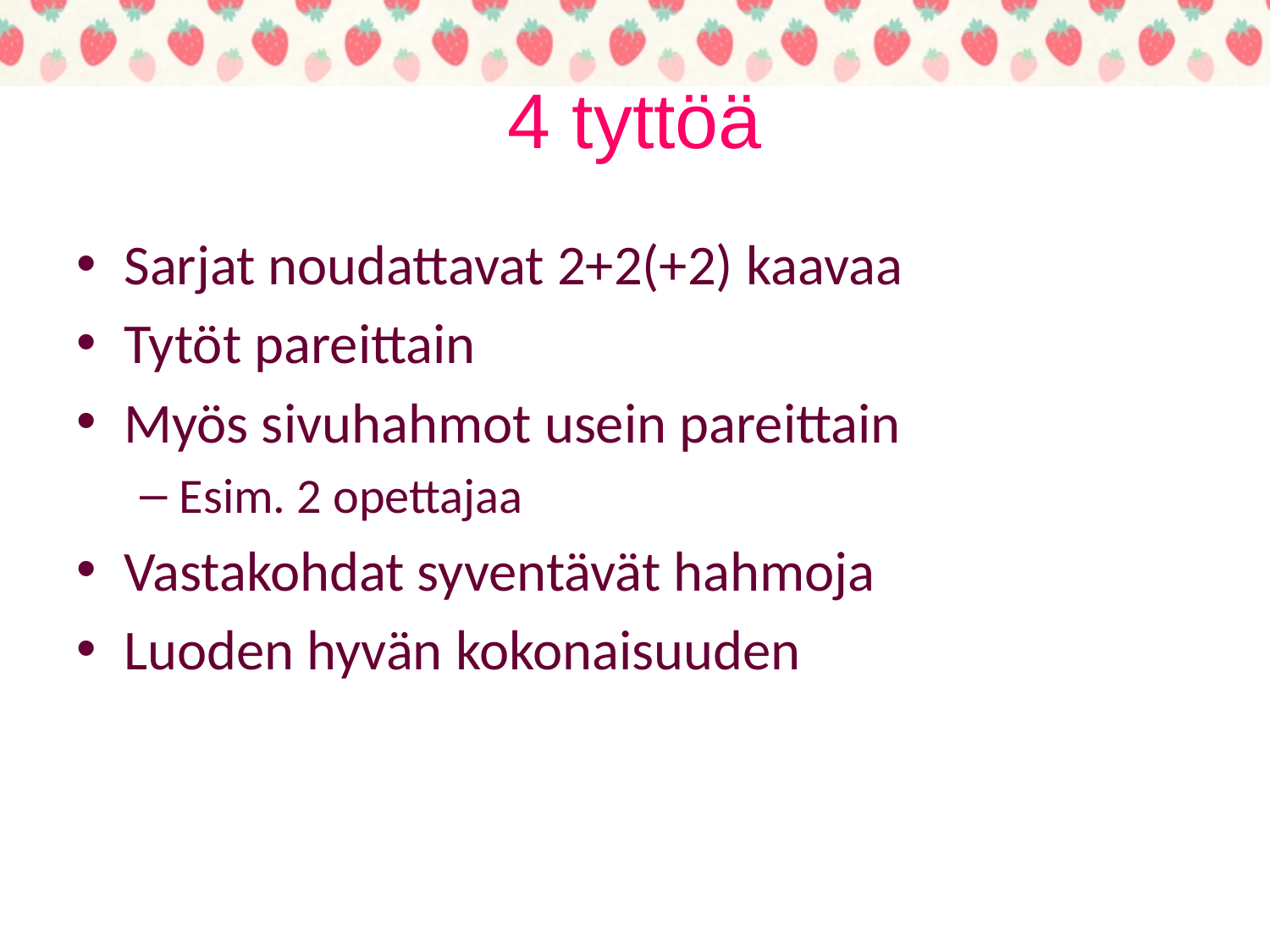

# 4 tyttöä
Sarjat noudattavat 2+2(+2) kaavaa
Tytöt pareittain
Myös sivuhahmot usein pareittain
Esim. 2 opettajaa
Vastakohdat syventävät hahmoja
Luoden hyvän kokonaisuuden